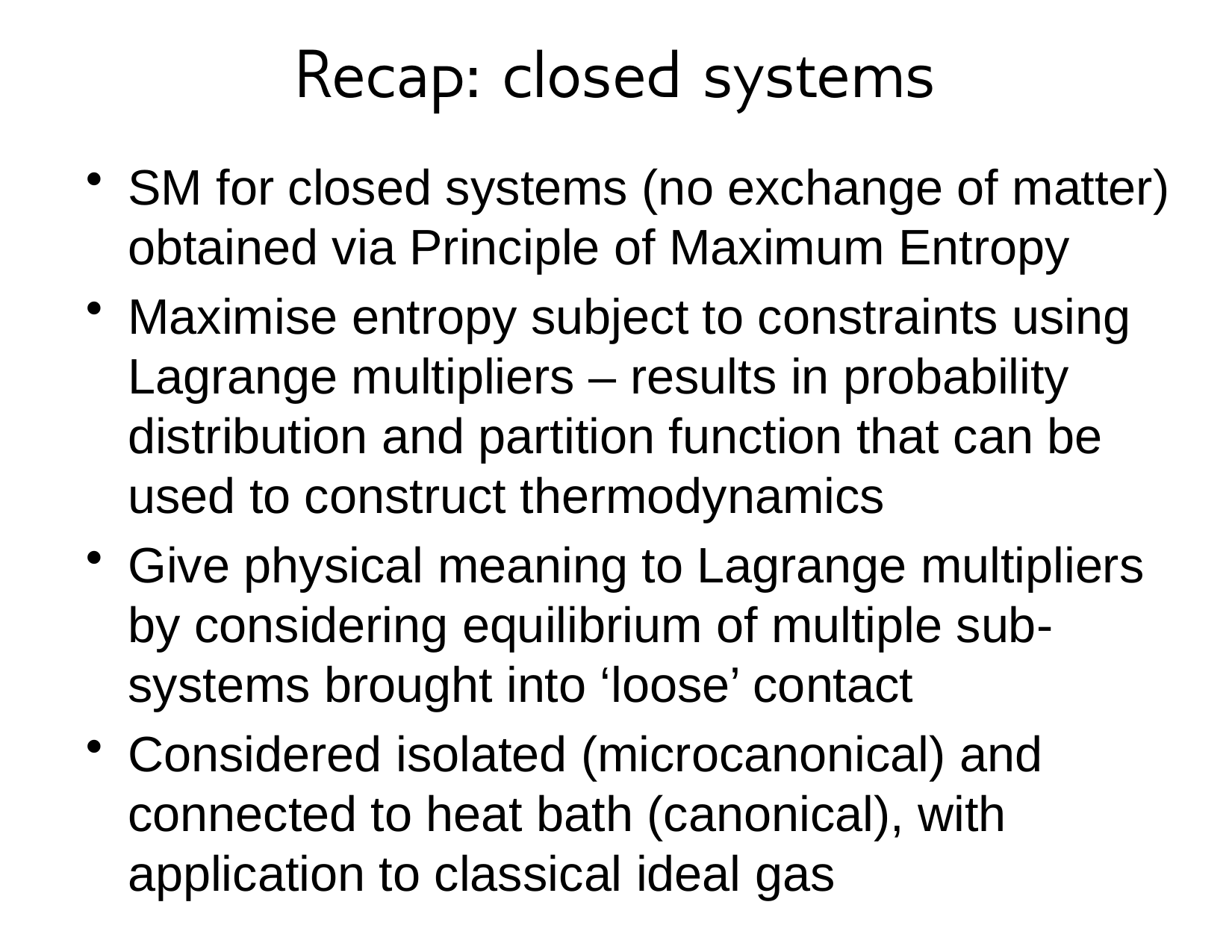

# Recap: closed systems
SM for closed systems (no exchange of matter) obtained via Principle of Maximum Entropy
Maximise entropy subject to constraints using Lagrange multipliers – results in probability distribution and partition function that can be used to construct thermodynamics
Give physical meaning to Lagrange multipliers by considering equilibrium of multiple sub-systems brought into ‘loose’ contact
Considered isolated (microcanonical) and  connected to heat bath (canonical), with application to classical ideal gas